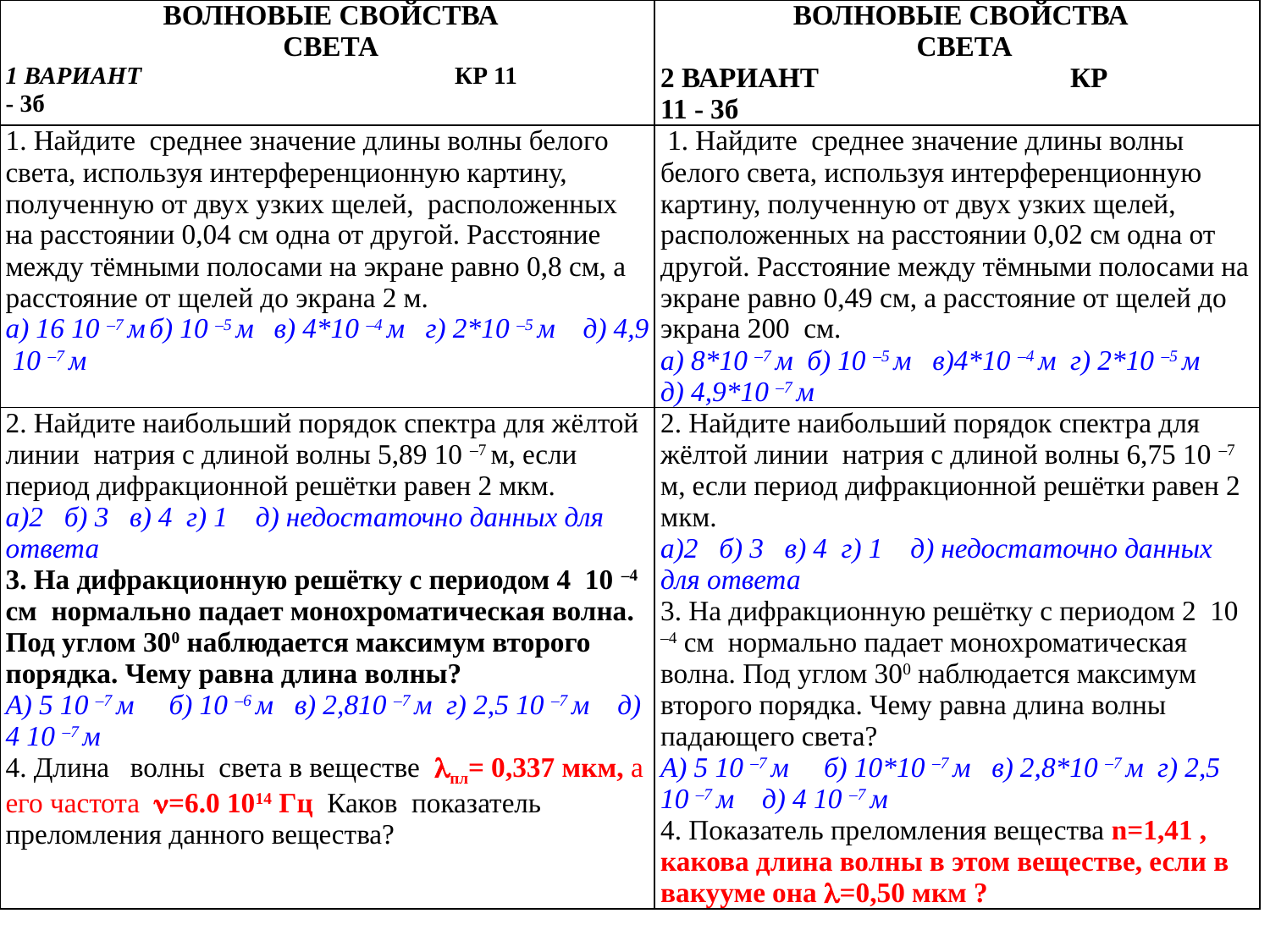

| ВОЛНОВЫЕ СВОЙСТВА света 1 ВАРИАНТ КР 11 - 3б | ВОЛНОВЫЕ СВОЙСТВА СВЕТА 2 ВАРИАНТ КР 11 - 3б |
| --- | --- |
| 1. Найдите среднее значение длины волны белого света, используя интерференционную картину, полученную от двух узких щелей, расположенных на расстоянии 0,04 см одна от другой. Расстояние между тёмными полосами на экране равно 0,8 см, а расстояние от щелей до экрана 2 м. а) 16 10 –7 м б) 10 –5 м в) 4\*10 –4 м г) 2\*10 –5 м д) 4,9 10 –7 м | 1. Найдите среднее значение длины волны белого света, используя интерференционную картину, полученную от двух узких щелей, расположенных на расстоянии 0,02 см одна от другой. Расстояние между тёмными полосами на экране равно 0,49 см, а расстояние от щелей до экрана 200 см. а) 8\*10 –7 м б) 10 –5 м в)4\*10 –4 м г) 2\*10 –5 м д) 4,9\*10 –7 м |
| 2. Найдите наибольший порядок спектра для жёлтой линии натрия с длиной волны 5,89 10 –7 м, если период дифракционной решётки равен 2 мкм. а)2 б) 3 в) 4 г) 1 д) недостаточно данных для ответа 3. На дифракционную решётку с периодом 4 10 –4 см нормально падает монохроматическая волна. Под углом 300 наблюдается максимум второго порядка. Чему равна длина волны? А) 5 10 –7 м б) 10 –6 м в) 2,810 –7 м г) 2,5 10 –7 м д) 4 10 –7 м 4. Длина волны света в веществе λпл= 0,337 мкм, а его частота ν=6.0 1014 Гц Каков показатель преломления данного вещества? | 2. Найдите наибольший порядок спектра для жёлтой линии натрия с длиной волны 6,75 10 –7 м, если период дифракционной решётки равен 2 мкм. а)2 б) 3 в) 4 г) 1 д) недостаточно данных для ответа 3. На дифракционную решётку с периодом 2 10 –4 см нормально падает монохроматическая волна. Под углом 300 наблюдается максимум второго порядка. Чему равна длина волны падающего света? А) 5 10 –7 м б) 10\*10 –7 м в) 2,8\*10 –7 м г) 2,5 10 –7 м д) 4 10 –7 м 4. Показатель преломления вещества n=1,41 , какова длина волны в этом веществе, если в вакууме она λ=0,50 мкм ? |